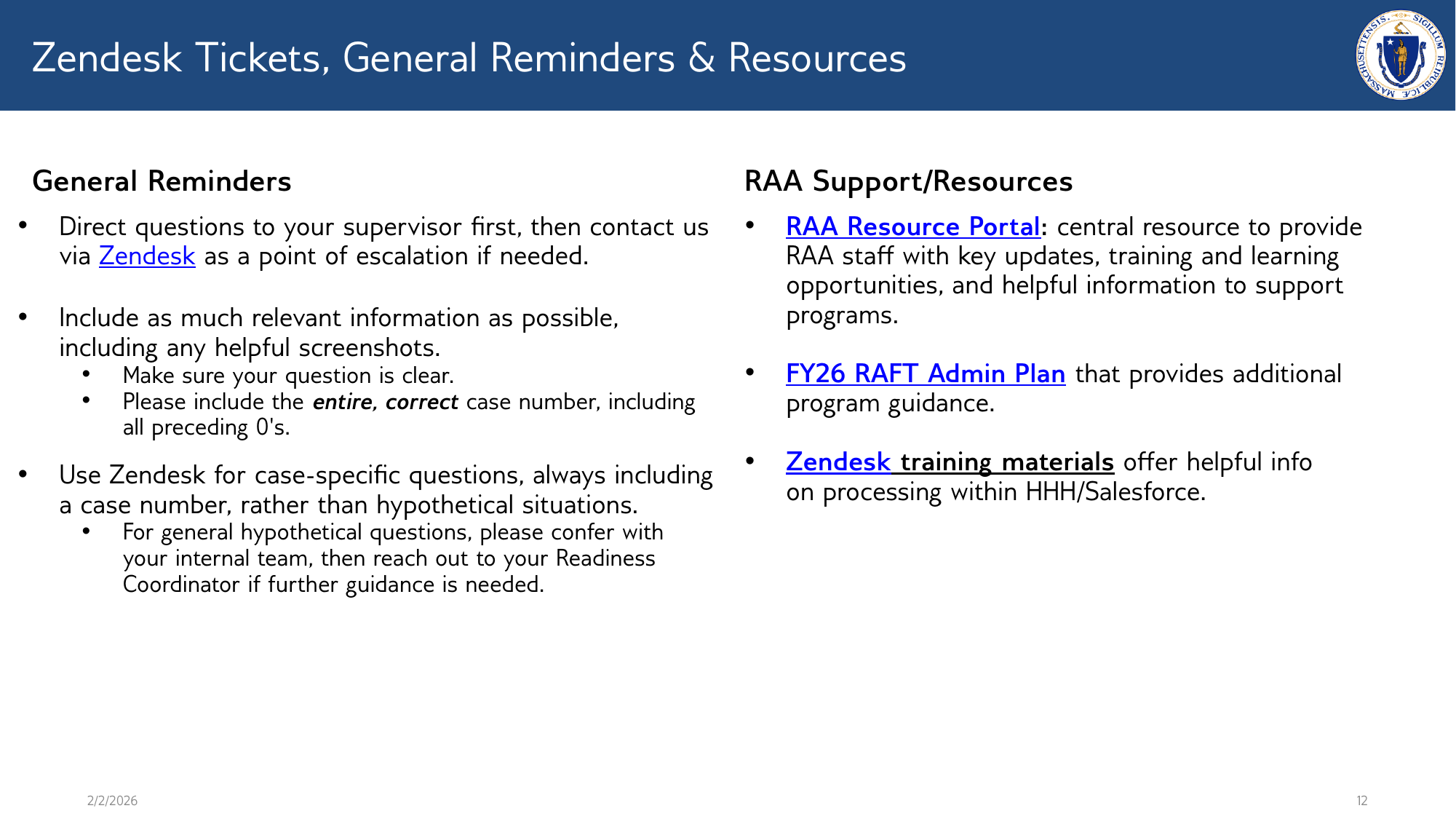

# Zendesk Tickets, General Reminders & Resources
General Reminders
RAA Support/Resources
Direct questions to your supervisor first, then contact us via Zendesk as a point of escalation if needed.
Include as much relevant information as possible, including any helpful screenshots.
Make sure your question is clear.
Please include the entire, correct case number, including all preceding 0's.
Use Zendesk for case-specific questions, always including a case number, rather than hypothetical situations.
For general hypothetical questions, please confer with your internal team, then reach out to your Readiness Coordinator if further guidance is needed.
RAA Resource Portal: central resource to provide RAA staff with key updates, training and learning opportunities, and helpful information to support programs.

FY26 RAFT Admin Plan that provides additional program guidance.

Zendesk training materials offer helpful info on processing within HHH/Salesforce.

2/2/2026
12